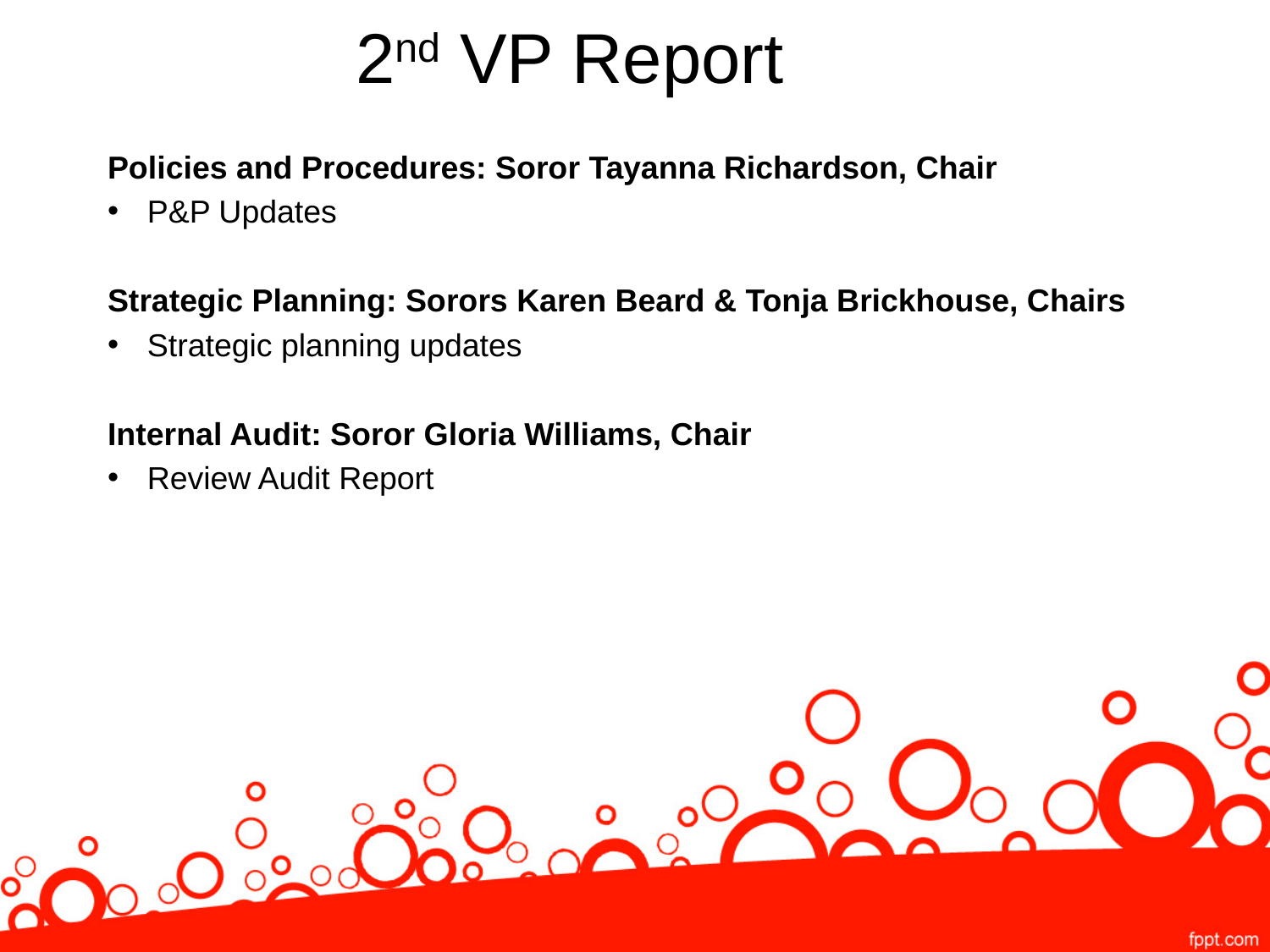

# 2nd VP Report

Policies and Procedures: Soror Tayanna Richardson, Chair
P&P Updates

Strategic Planning: Sorors Karen Beard & Tonja Brickhouse, Chairs
Strategic planning updates

Internal Audit: Soror Gloria Williams, Chair
Review Audit Report